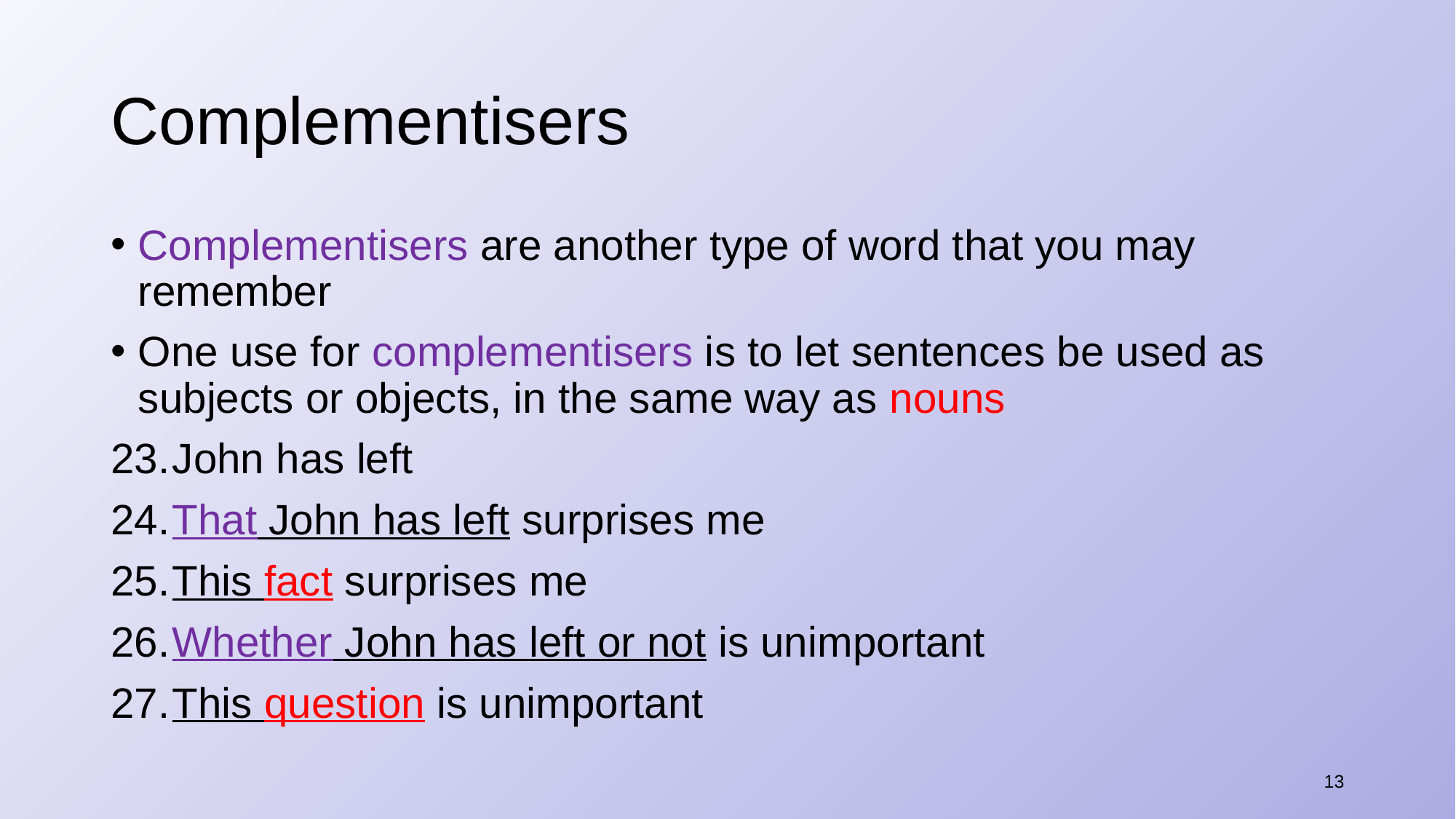

# Complementisers
​Complementisers are another type of word that you may remember
One use for complementisers is to let sentences be used as subjects or objects, in the same way as nouns
John has left
​That John has left surprises me
This fact surprises me
​Whether John has left or not is unimportant
This question is unimportant
13